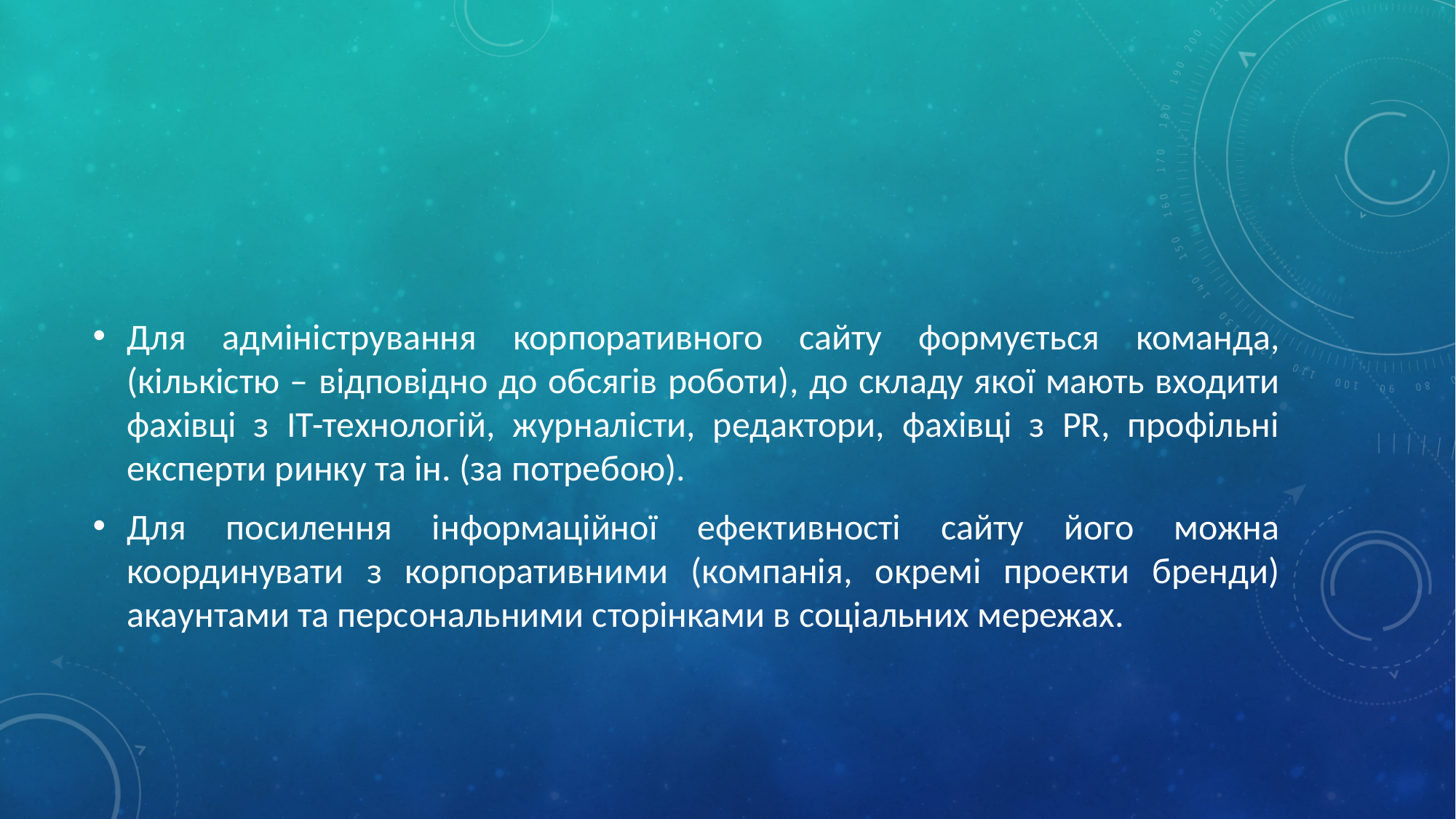

#
Для адміністрування корпоративного сайту формується команда, (кількістю – відповідно до обсягів роботи), до складу якої мають входити фахівці з ІТ-технологій, журналісти, редактори, фахівці з PR, профільні експерти ринку та ін. (за потребою).
Для посилення інформаційної ефективності сайту його можна координувати з корпоративними (компанія, окремі проекти бренди) акаунтами та персональними сторінками в соціальних мережах.